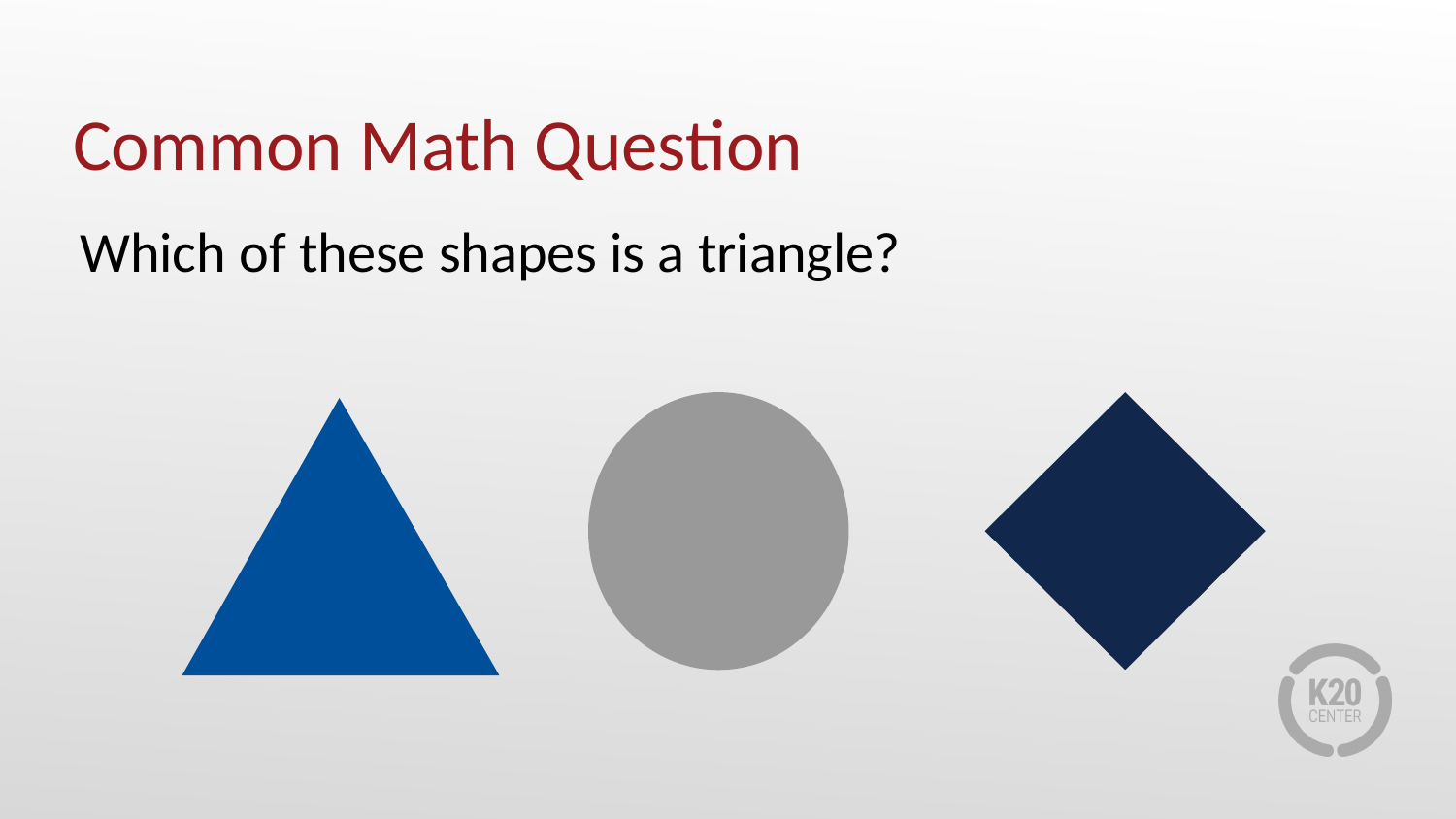

# Common Math Question
Which of these shapes is a triangle?